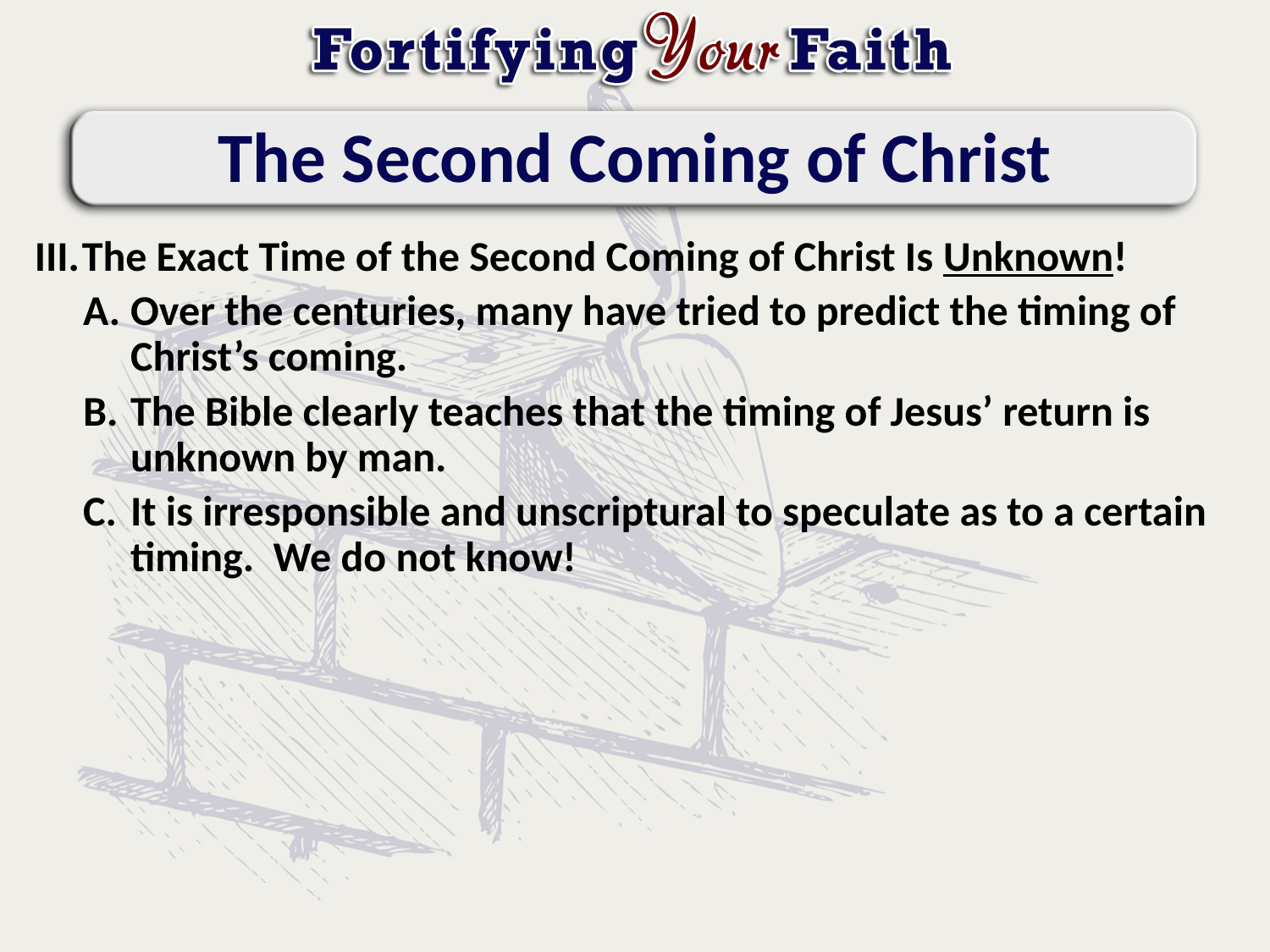

# The Second Coming of Christ
The Exact Time of the Second Coming of Christ Is Unknown!
Over the centuries, many have tried to predict the timing of Christ’s coming.
The Bible clearly teaches that the timing of Jesus’ return is unknown by man.
It is irresponsible and unscriptural to speculate as to a certain timing.  We do not know!